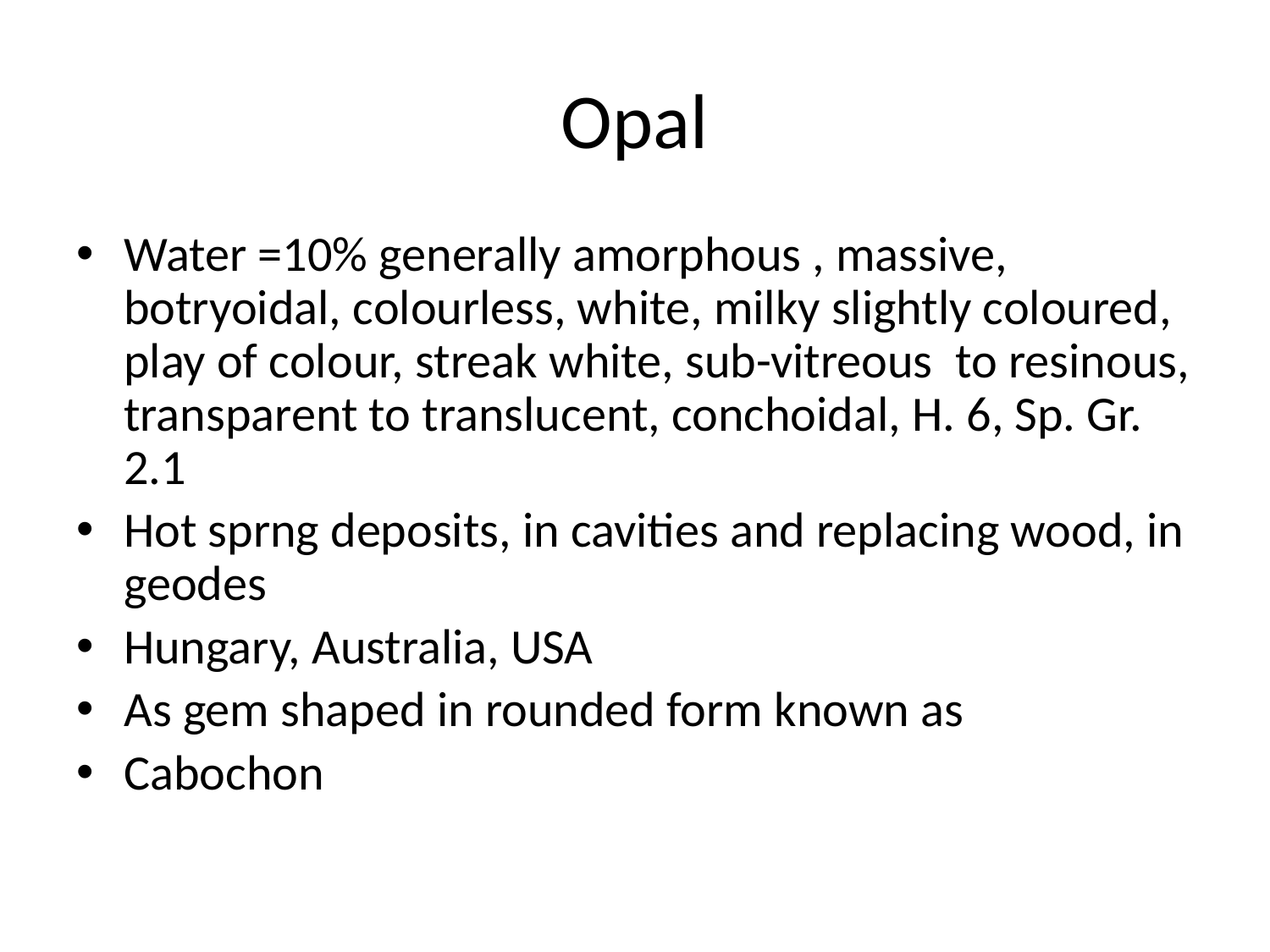

# Opal
Water =10% generally amorphous , massive, botryoidal, colourless, white, milky slightly coloured, play of colour, streak white, sub-vitreous  to resinous, transparent to translucent, conchoidal, H. 6, Sp. Gr. 2.1
Hot sprng deposits, in cavities and replacing wood, in geodes
Hungary, Australia, USA
As gem shaped in rounded form known as
Cabochon